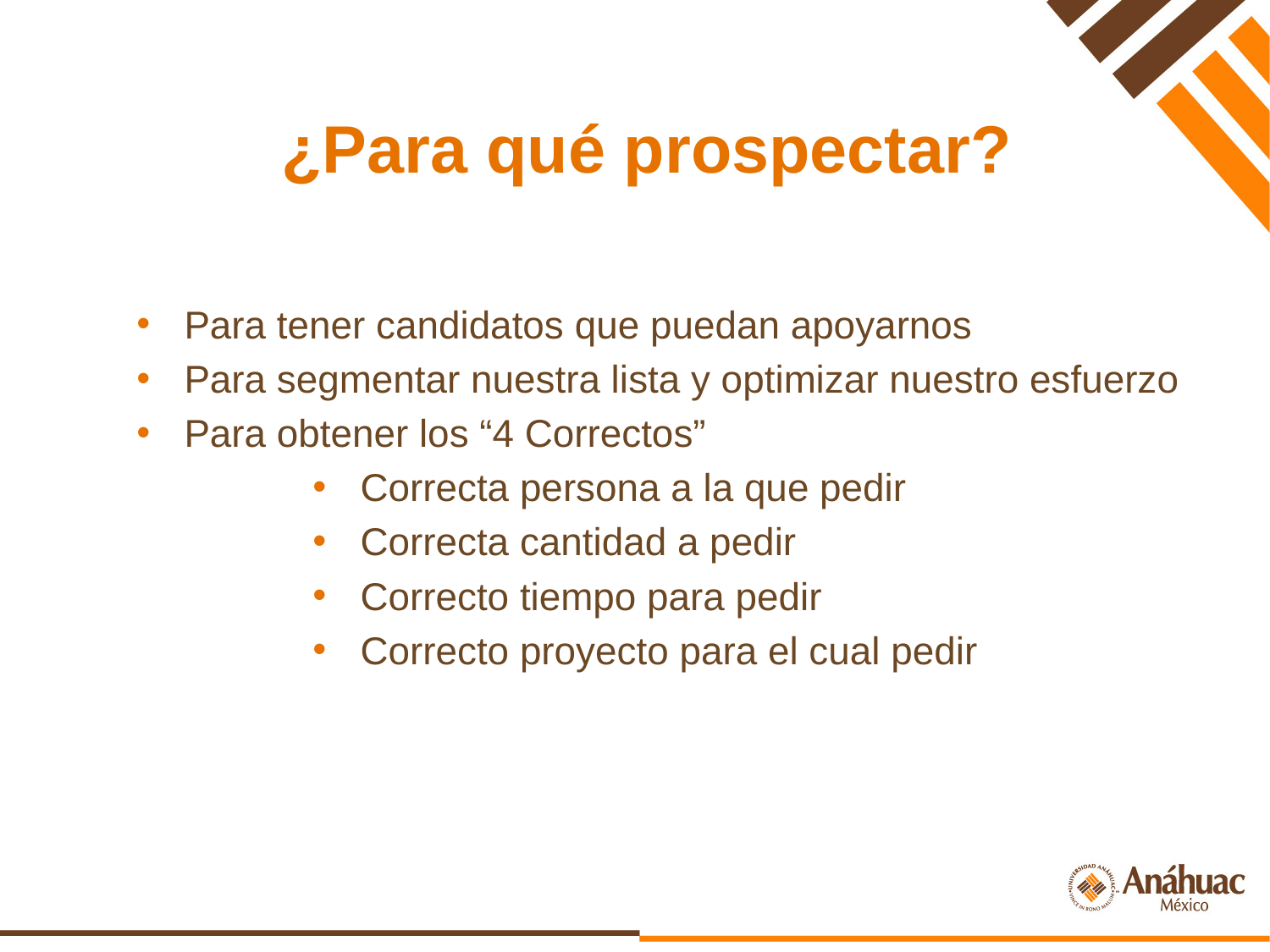

¿Para qué prospectar?

Para tener candidatos que puedan apoyarnos
Para segmentar nuestra lista y optimizar nuestro esfuerzo
Para obtener los “4 Correctos”
Correcta persona a la que pedir
Correcta cantidad a pedir
Correcto tiempo para pedir
Correcto proyecto para el cual pedir